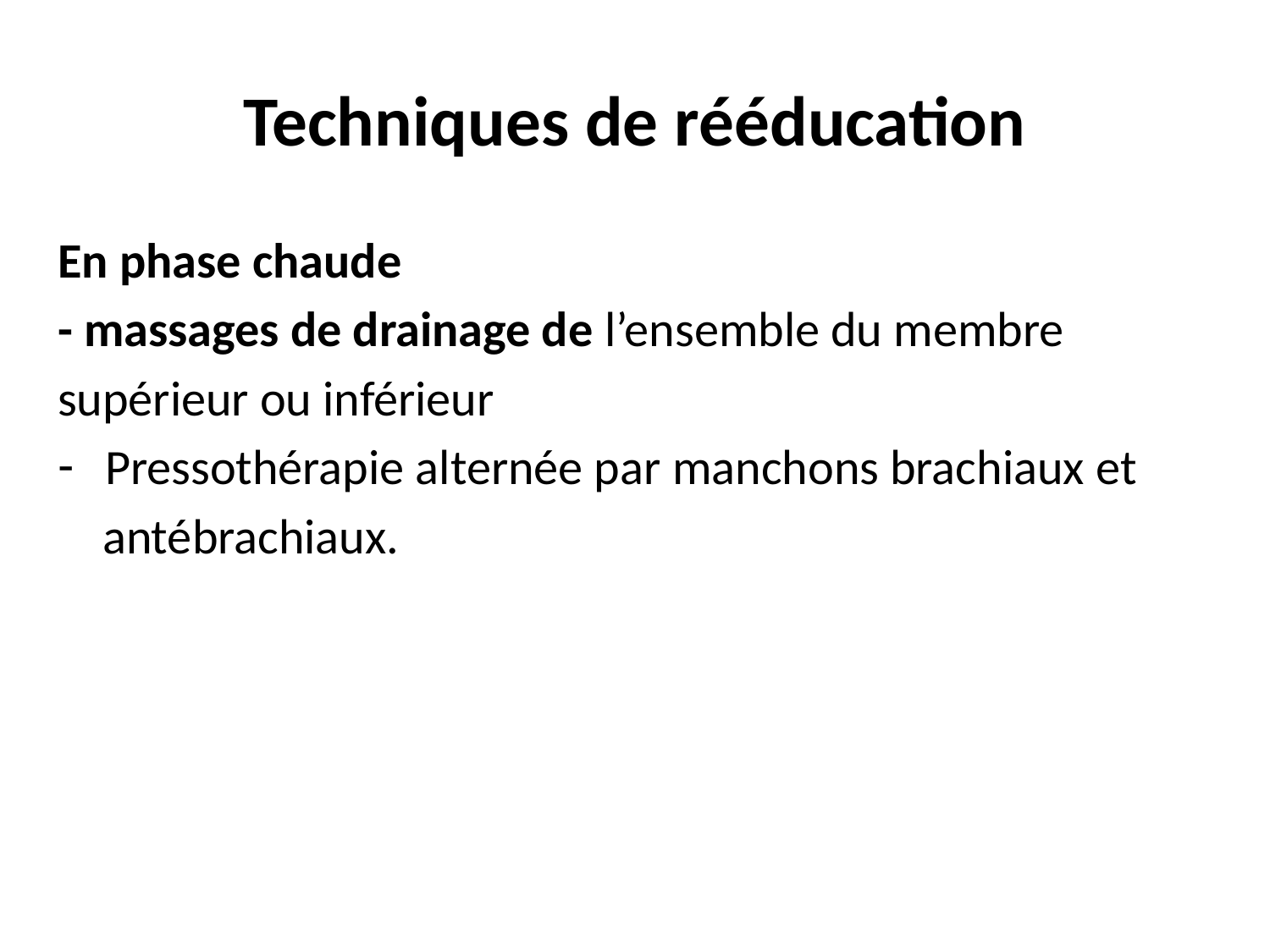

# Techniques de rééducation
En phase chaude
- massages de drainage de l’ensemble du membre
supérieur ou inférieur
Pressothérapie alternée par manchons brachiaux et
    antébrachiaux.